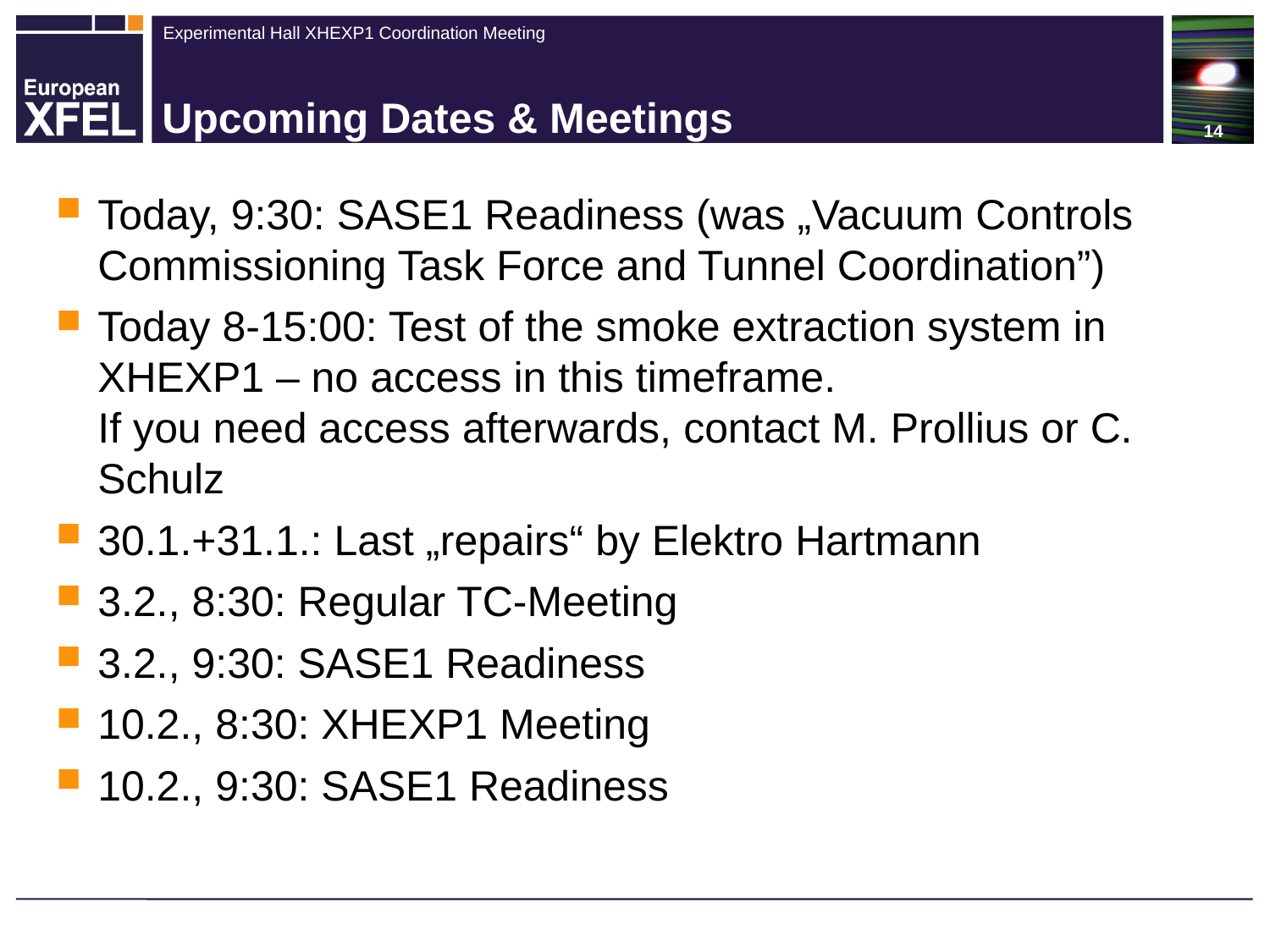

# Upcoming Dates & Meetings
Today, 9:30: SASE1 Readiness (was „Vacuum Controls Commissioning Task Force and Tunnel Coordination”)
Today 8-15:00: Test of the smoke extraction system in XHEXP1 – no access in this timeframe.
If you need access afterwards, contact M. Prollius or C. Schulz
30.1.+31.1.: Last „repairs“ by Elektro Hartmann
3.2., 8:30: Regular TC-Meeting
3.2., 9:30: SASE1 Readiness
10.2., 8:30: XHEXP1 Meeting
10.2., 9:30: SASE1 Readiness